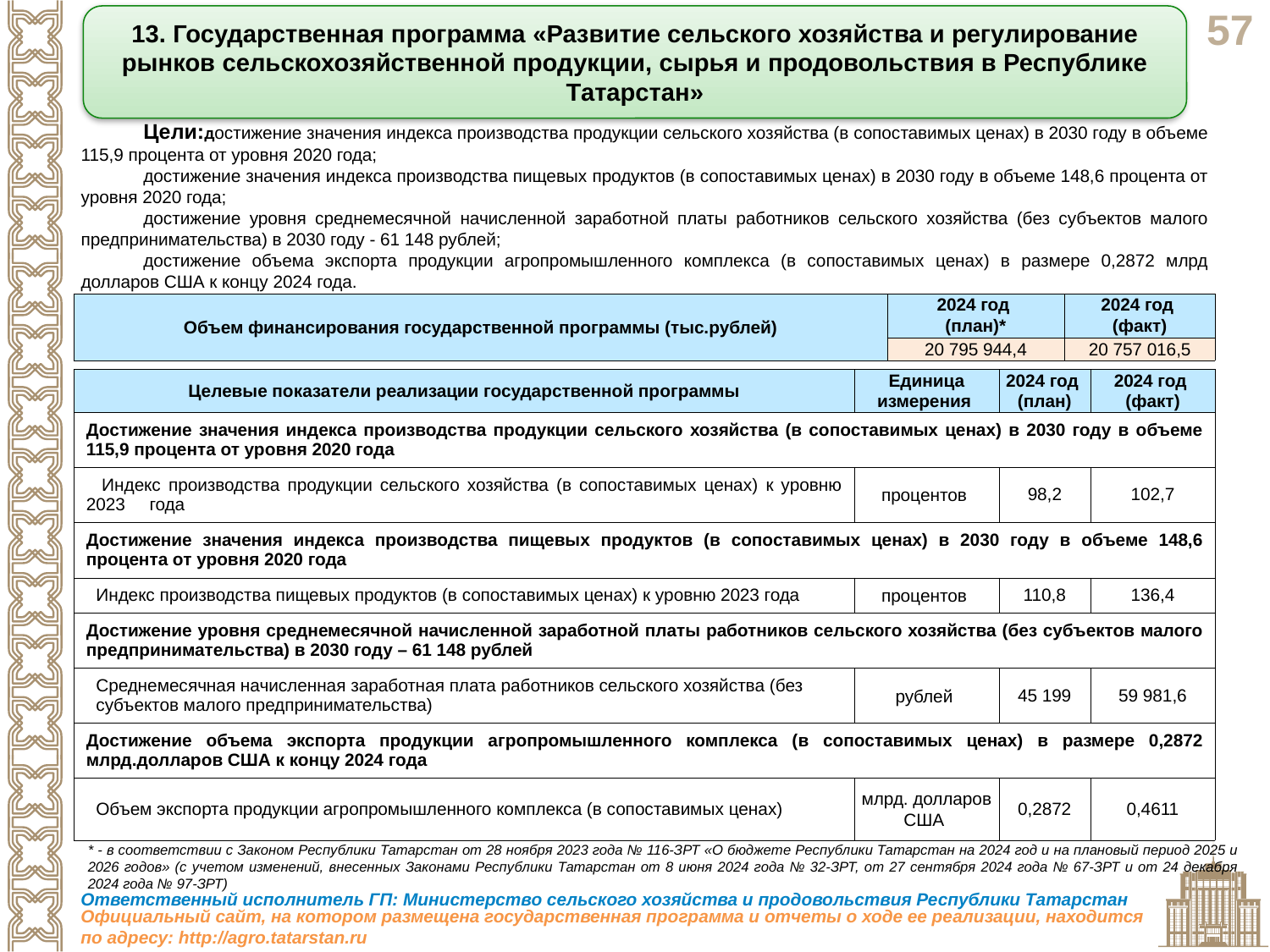

13. Государственная программа «Развитие сельского хозяйства и регулирование рынков сельскохозяйственной продукции, сырья и продовольствия в Республике Татарстан»
Цели:достижение значения индекса производства продукции сельского хозяйства (в сопоставимых ценах) в 2030 году в объеме 115,9 процента от уровня 2020 года;
достижение значения индекса производства пищевых продуктов (в сопоставимых ценах) в 2030 году в объеме 148,6 процента от уровня 2020 года;
достижение уровня среднемесячной начисленной заработной платы работников сельского хозяйства (без субъектов малого предпринимательства) в 2030 году - 61 148 рублей;
достижение объема экспорта продукции агропромышленного комплекса (в сопоставимых ценах) в размере 0,2872 млрд долларов США к концу 2024 года.
| Объем финансирования государственной программы (тыс.рублей) | 2024 год (план)\* | 2024 год (факт) |
| --- | --- | --- |
|  | 20 795 944,4 | 20 757 016,5 |
| Целевые показатели реализации государственной программы | Единица измерения | 2024 год (план) | 2024 год (факт) |
| --- | --- | --- | --- |
| Достижение значения индекса производства продукции сельского хозяйства (в сопоставимых ценах) в 2030 году в объеме 115,9 процента от уровня 2020 года |  |  |  |
| Индекс производства продукции сельского хозяйства (в сопоставимых ценах) к уровню 2023 года | процентов | 98,2 | 102,7 |
| Достижение значения индекса производства пищевых продуктов (в сопоставимых ценах) в 2030 году в объеме 148,6 процента от уровня 2020 года |  |  |  |
| Индекс производства пищевых продуктов (в сопоставимых ценах) к уровню 2023 года | процентов | 110,8 | 136,4 |
| Достижение уровня среднемесячной начисленной заработной платы работников сельского хозяйства (без субъектов малого предпринимательства) в 2030 году – 61 148 рублей |  |  |  |
| Среднемесячная начисленная заработная плата работников сельского хозяйства (без субъектов малого предпринимательства) | рублей | 45 199 | 59 981,6 |
| Достижение объема экспорта продукции агропромышленного комплекса (в сопоставимых ценах) в размере 0,2872 млрд.долларов США к концу 2024 года |  |  |  |
| Объем экспорта продукции агропромышленного комплекса (в сопоставимых ценах) | млрд. долларов США | 0,2872 | 0,4611 |
* - в соответствии с Законом Республики Татарстан от 28 ноября 2023 года № 116-ЗРТ «О бюджете Республики Татарстан на 2024 год и на плановый период 2025 и 2026 годов» (с учетом изменений, внесенных Законами Республики Татарстан от 8 июня 2024 года № 32-ЗРТ, от 27 сентября 2024 года № 67-ЗРТ и от 24 декабря 2024 года № 97-ЗРТ)
Ответственный исполнитель ГП: Министерство сельского хозяйства и продовольствия Республики Татарстан
Официальный сайт, на котором размещена государственная программа и отчеты о ходе ее реализации, находится по адресу: http://agro.tatarstan.ru